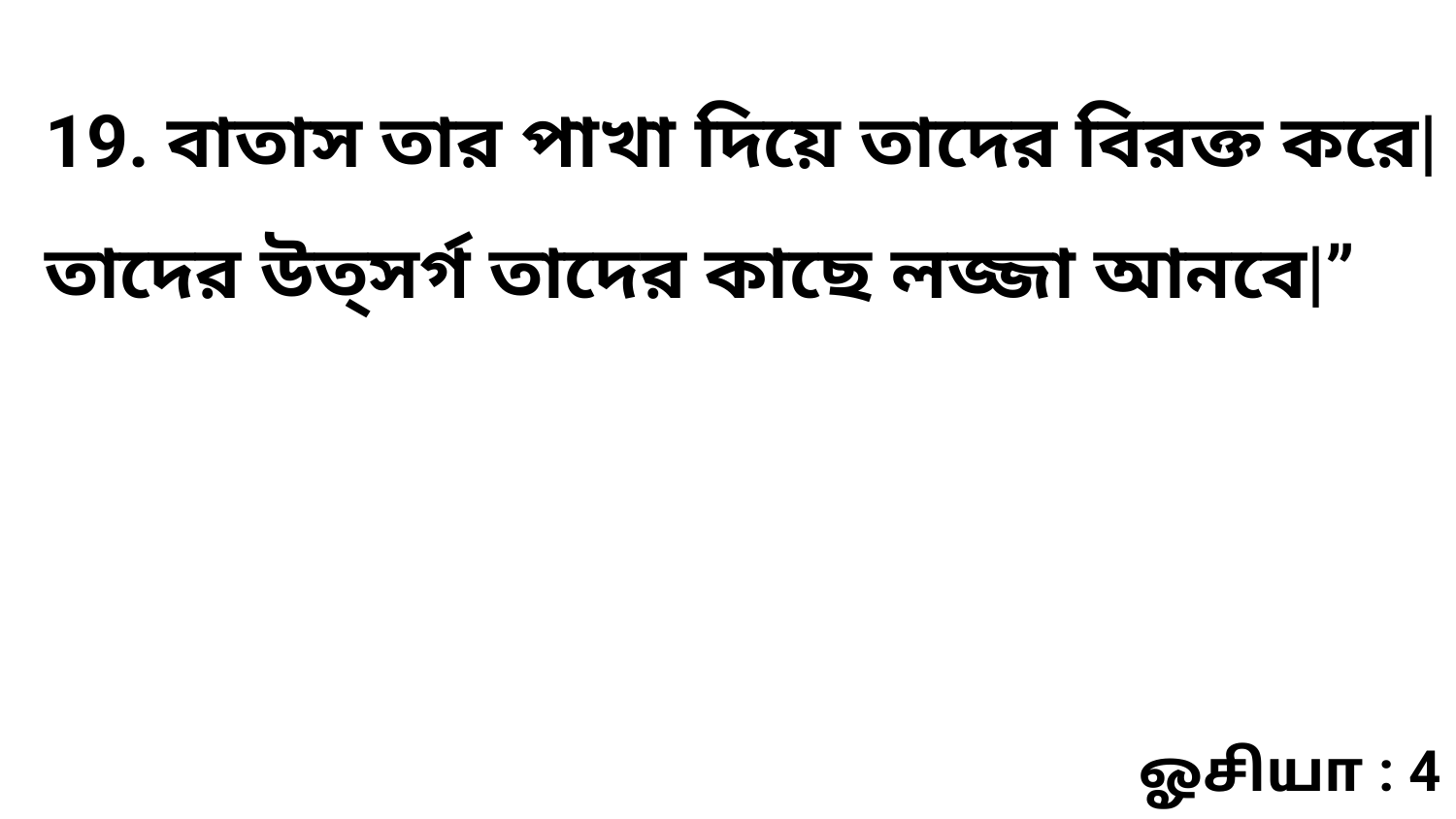

19. বাতাস তার পাখা দিয়ে তাদের বিরক্ত করে| তাদের উত্সর্গ তাদের কাছে লজ্জা আনবে|”
ஓசியா : 4